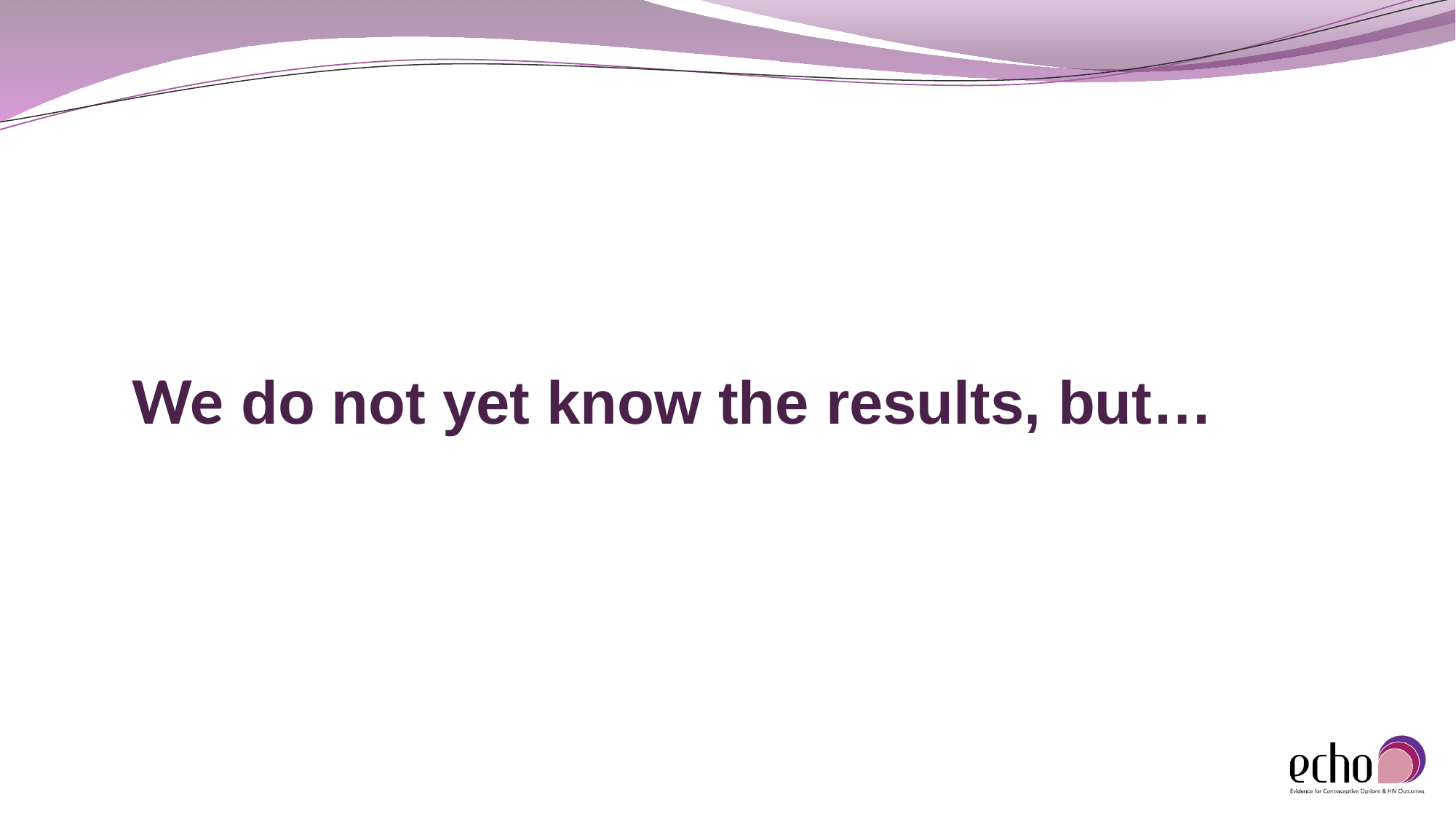

# We do not yet know the results, but…